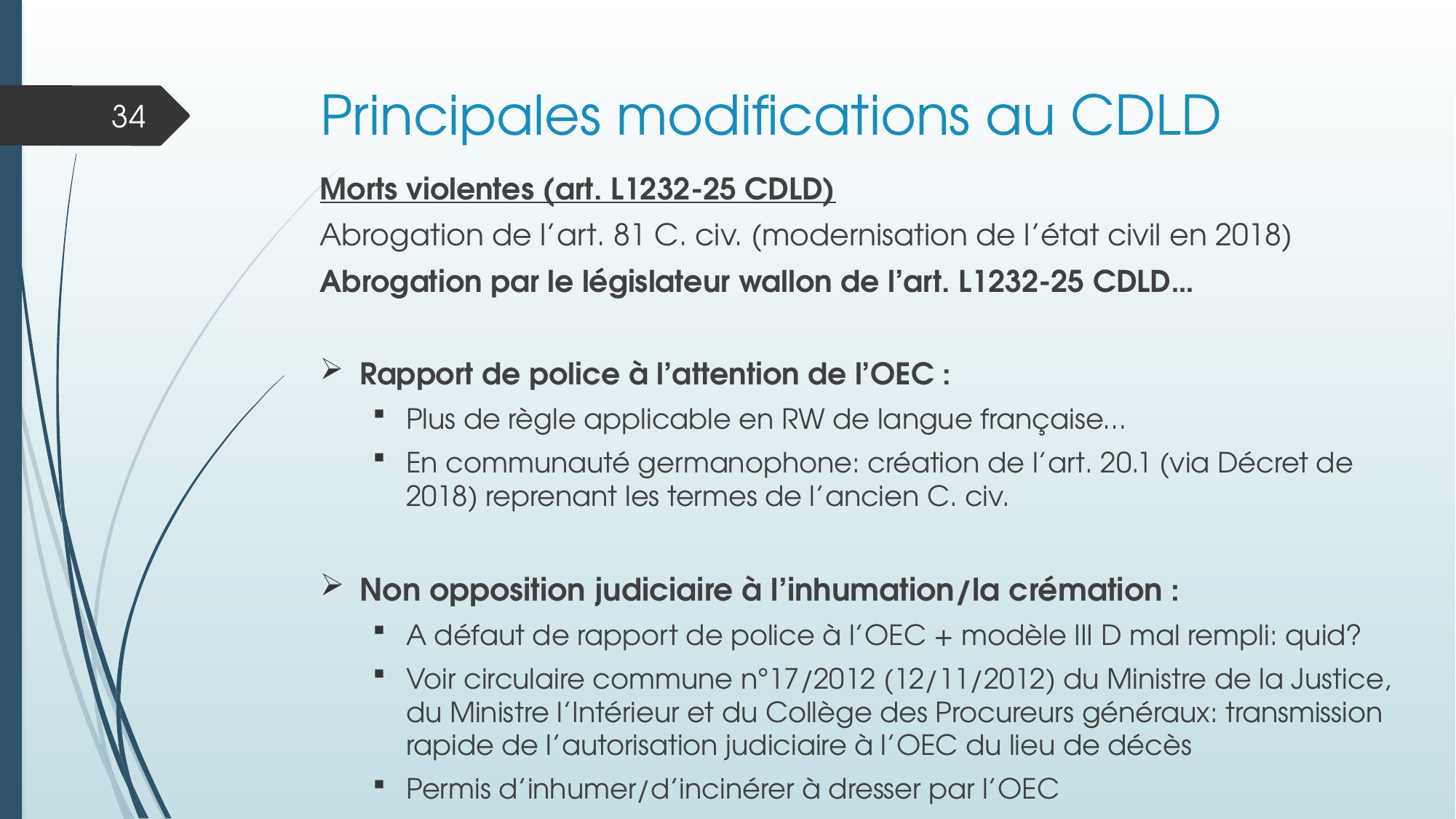

# Principales modifications au CDLD
34
Morts violentes (art. L1232-25 CDLD)
Abrogation de l’art. 81 C. civ. (modernisation de l’état civil en 2018)
Abrogation par le législateur wallon de l’art. L1232-25 CDLD…

Rapport de police à l’attention de l’OEC :
Plus de règle applicable en RW de langue française…
En communauté germanophone: création de l’art. 20.1 (via Décret de 2018) reprenant les termes de l’ancien C. civ.

Non opposition judiciaire à l’inhumation/la crémation :
A défaut de rapport de police à l’OEC + modèle III D mal rempli: quid?
Voir circulaire commune n°17/2012 (12/11/2012) du Ministre de la Justice, du Ministre l’Intérieur et du Collège des Procureurs généraux: transmission rapide de l’autorisation judiciaire à l’OEC du lieu de décès
Permis d’inhumer/d’incinérer à dresser par l’OEC